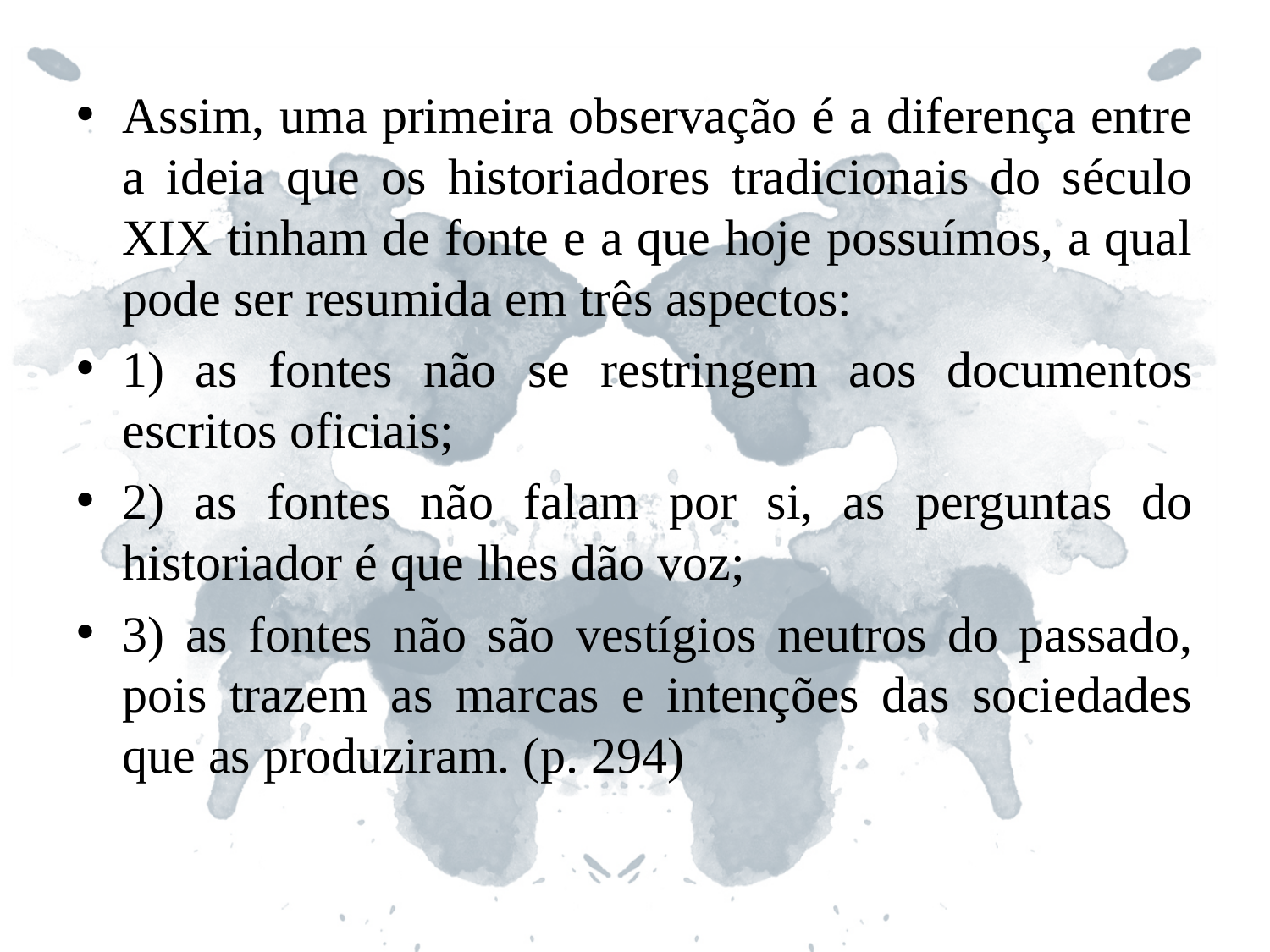

Assim, uma primeira observação é a diferença entre a ideia que os historiadores tradicionais do século XIX tinham de fonte e a que hoje possuímos, a qual pode ser resumida em três aspectos:
1) as fontes não se restringem aos documentos escritos oficiais;
2) as fontes não falam por si, as perguntas do historiador é que lhes dão voz;
3) as fontes não são vestígios neutros do passado, pois trazem as marcas e intenções das sociedades que as produziram. (p. 294)